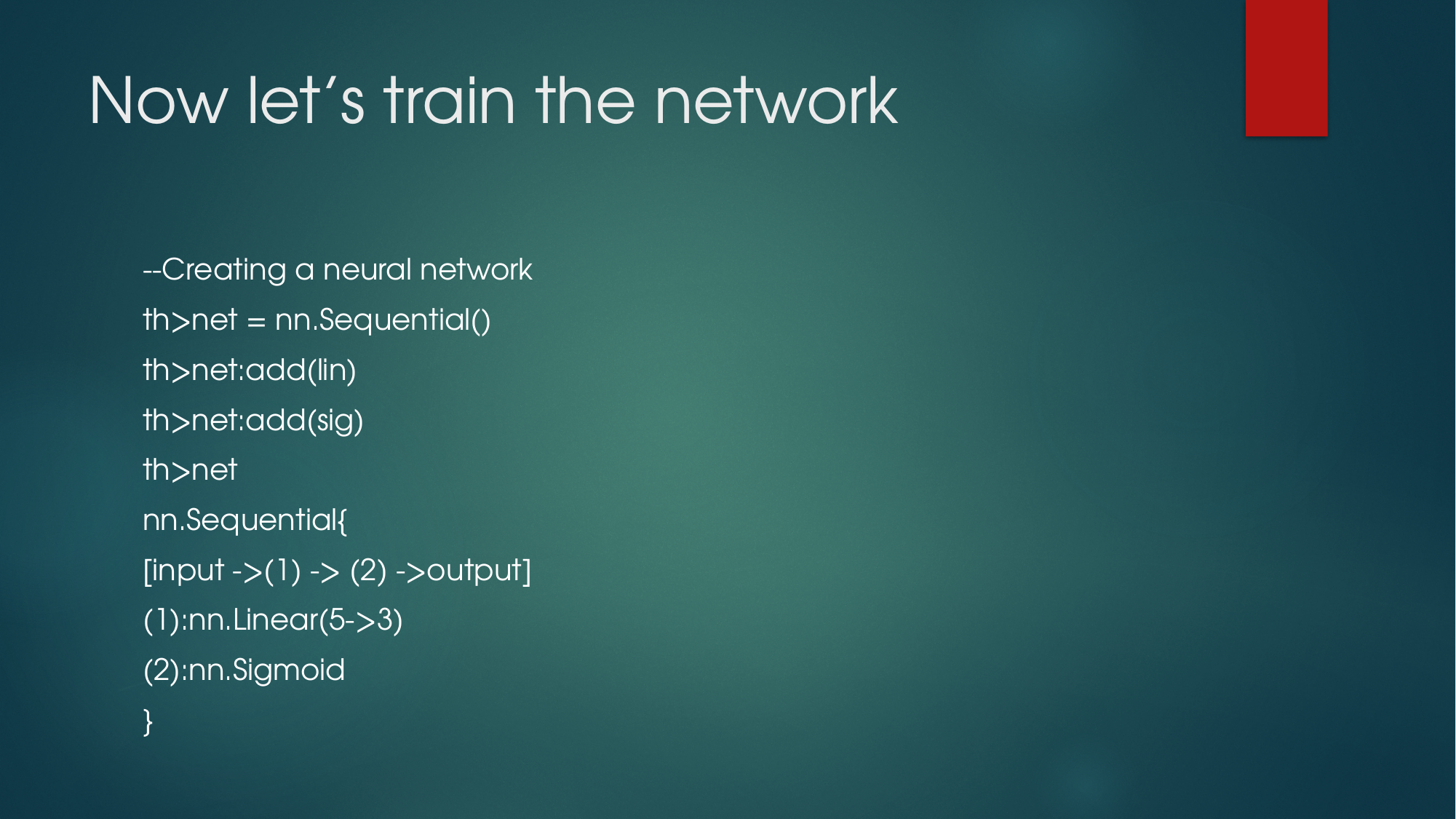

# Now let’s train the network
--Creating a neural network
th>net = nn.Sequential()
th>net:add(lin)
th>net:add(sig)
th>net
nn.Sequential{
[input ->(1) -> (2) ->output]
(1):nn.Linear(5->3)
(2):nn.Sigmoid
}